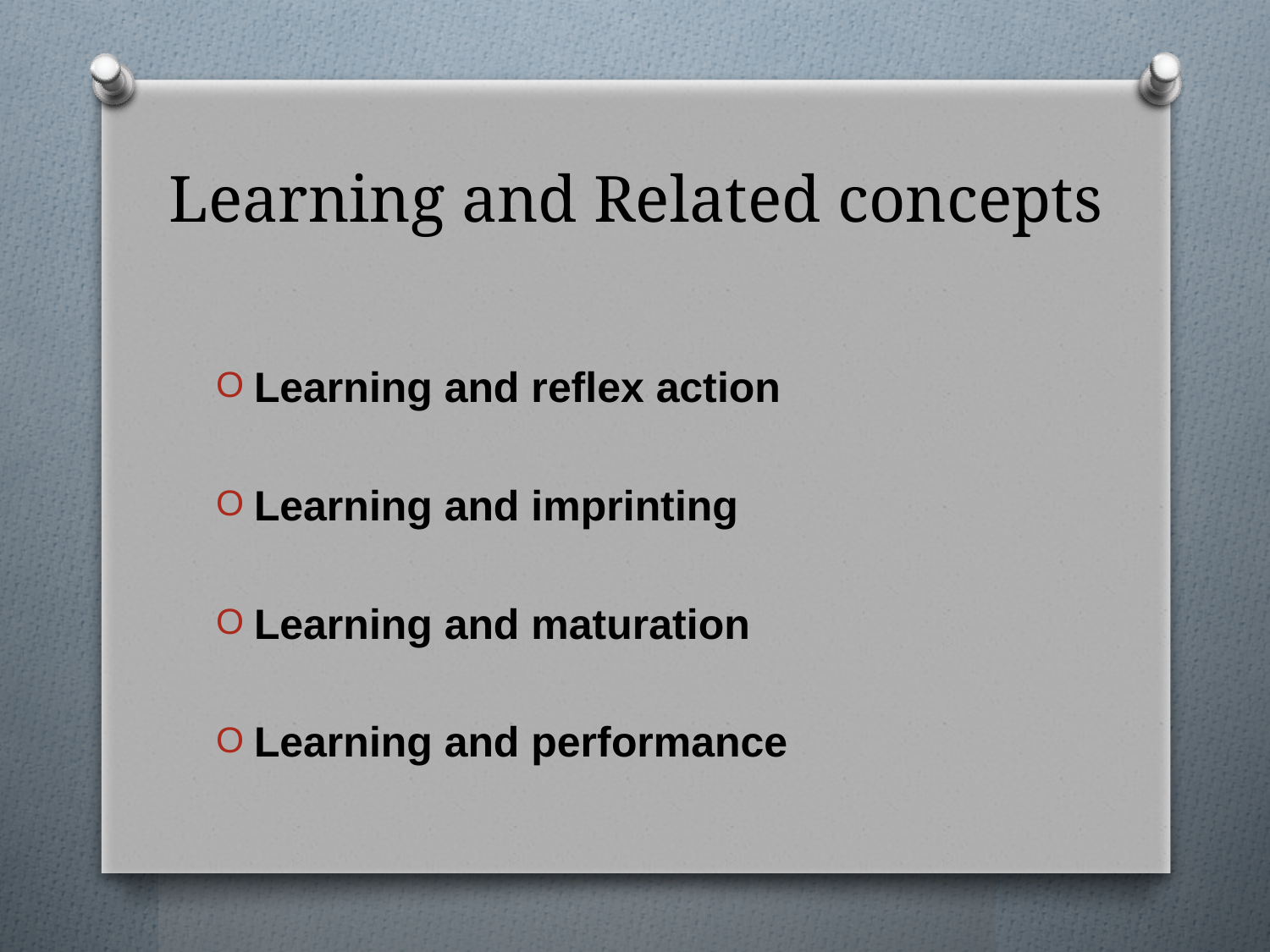

# Learning and Related concepts

Learning and reflex action

Learning and imprinting

Learning and maturation

Learning and performance